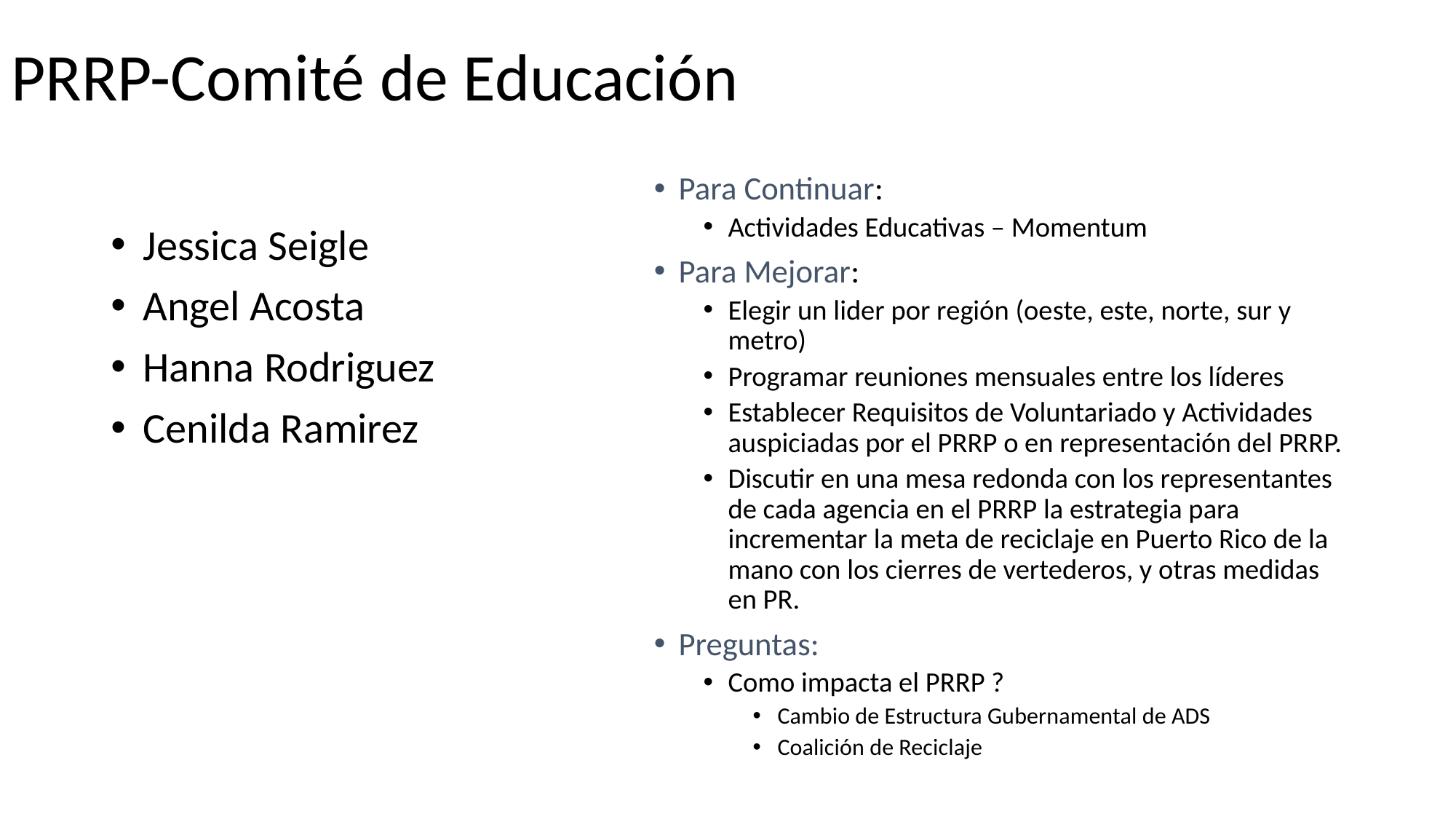

# PRRP-Comité de Educación
Para Continuar:
Actividades Educativas – Momentum
Para Mejorar:
Elegir un lider por región (oeste, este, norte, sur y metro)
Programar reuniones mensuales entre los líderes
Establecer Requisitos de Voluntariado y Actividades auspiciadas por el PRRP o en representación del PRRP.
Discutir en una mesa redonda con los representantes de cada agencia en el PRRP la estrategia para incrementar la meta de reciclaje en Puerto Rico de la mano con los cierres de vertederos, y otras medidas en PR.
Preguntas:
Como impacta el PRRP ?
Cambio de Estructura Gubernamental de ADS
Coalición de Reciclaje

Jessica Seigle
Angel Acosta
Hanna Rodriguez
Cenilda Ramirez